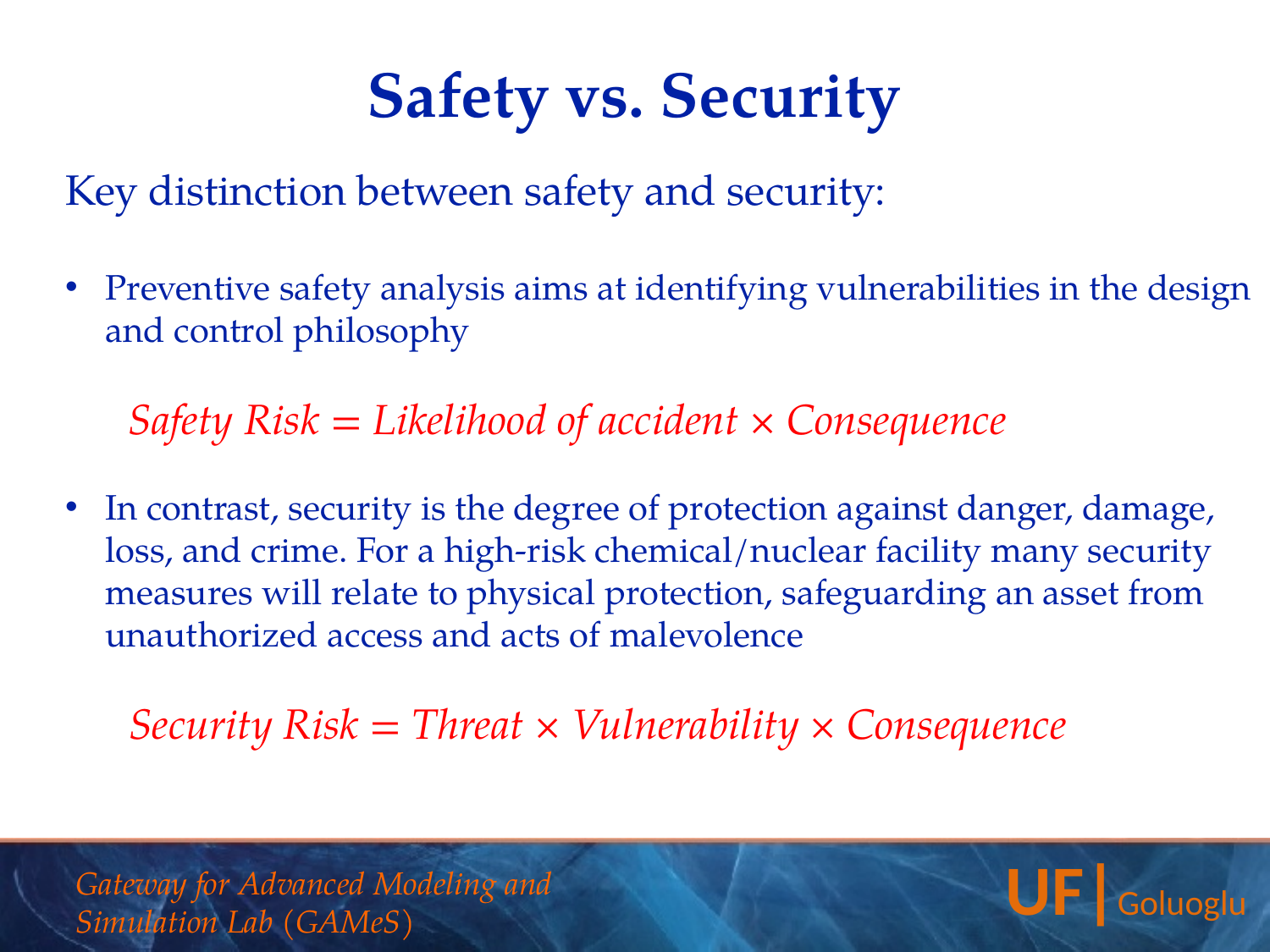

Safety vs. Security
Key distinction between safety and security:

Preventive safety analysis aims at identifying vulnerabilities in the design and control philosophy

Safety Risk = Likelihood of accident × Consequence

In contrast, security is the degree of protection against danger, damage, loss, and crime. For a high-risk chemical/nuclear facility many security measures will relate to physical protection, safeguarding an asset from unauthorized access and acts of malevolence

Security Risk = Threat × Vulnerability × Consequence